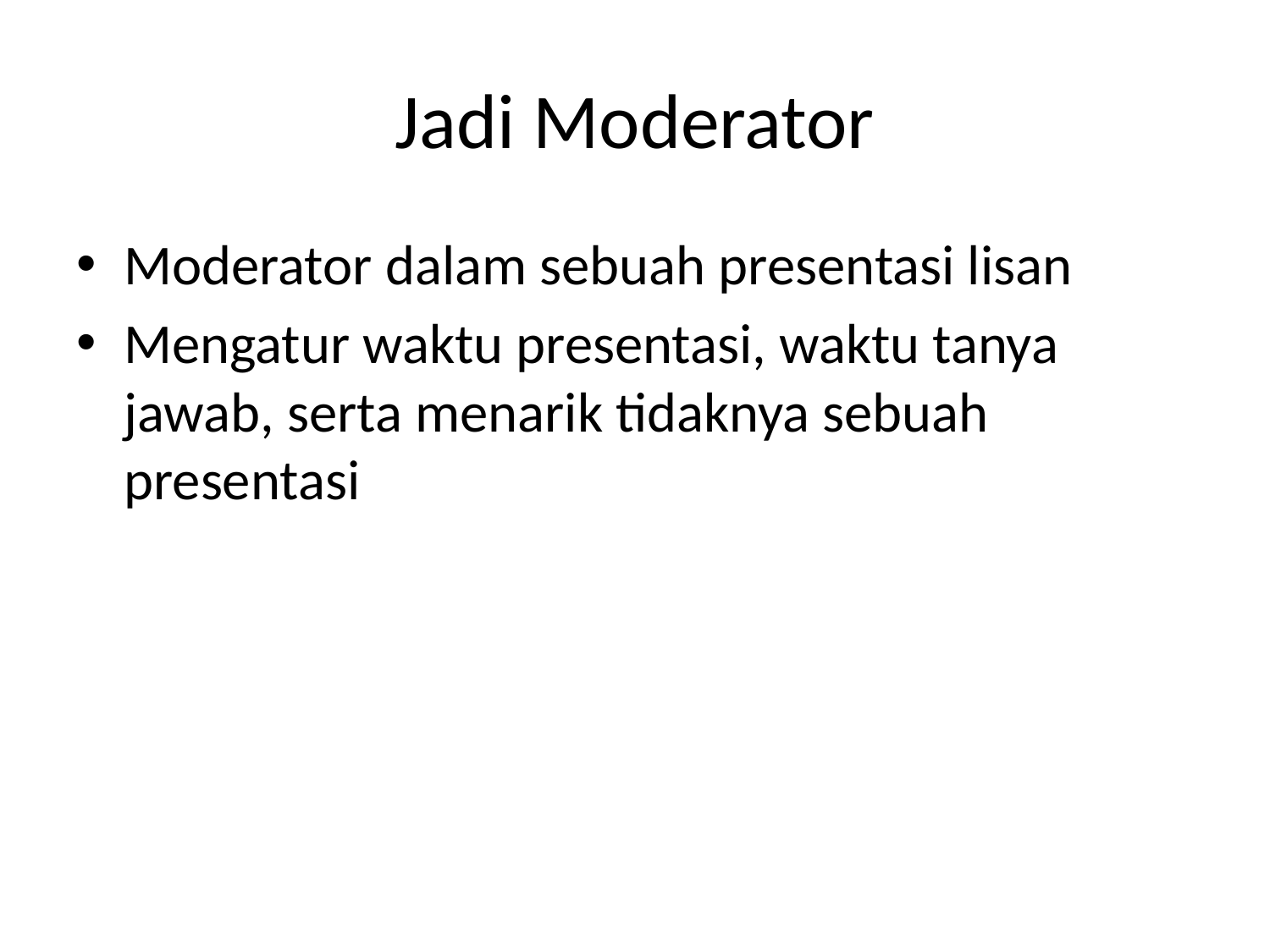

# Jadi Moderator
Moderator dalam sebuah presentasi lisan
Mengatur waktu presentasi, waktu tanya jawab, serta menarik tidaknya sebuah presentasi